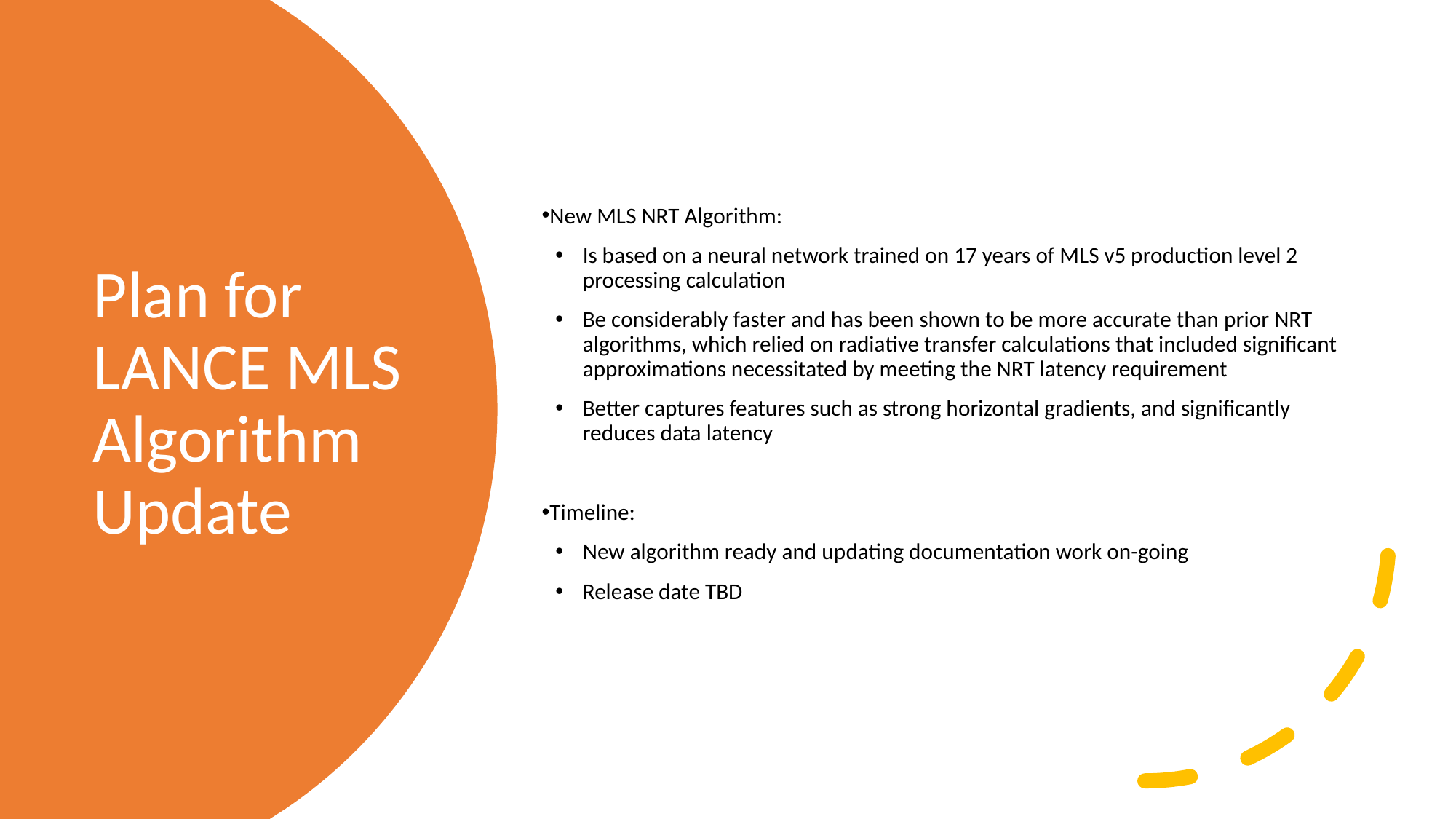

New MLS NRT Algorithm:
Is based on a neural network trained on 17 years of MLS v5 production level 2 processing calculation
Be considerably faster and has been shown to be more accurate than prior NRT algorithms, which relied on radiative transfer calculations that included significant approximations necessitated by meeting the NRT latency requirement
Better captures features such as strong horizontal gradients, and significantly reduces data latency

Timeline:
New algorithm ready and updating documentation work on-going
Release date TBD
# Plan for LANCE MLS Algorithm Update